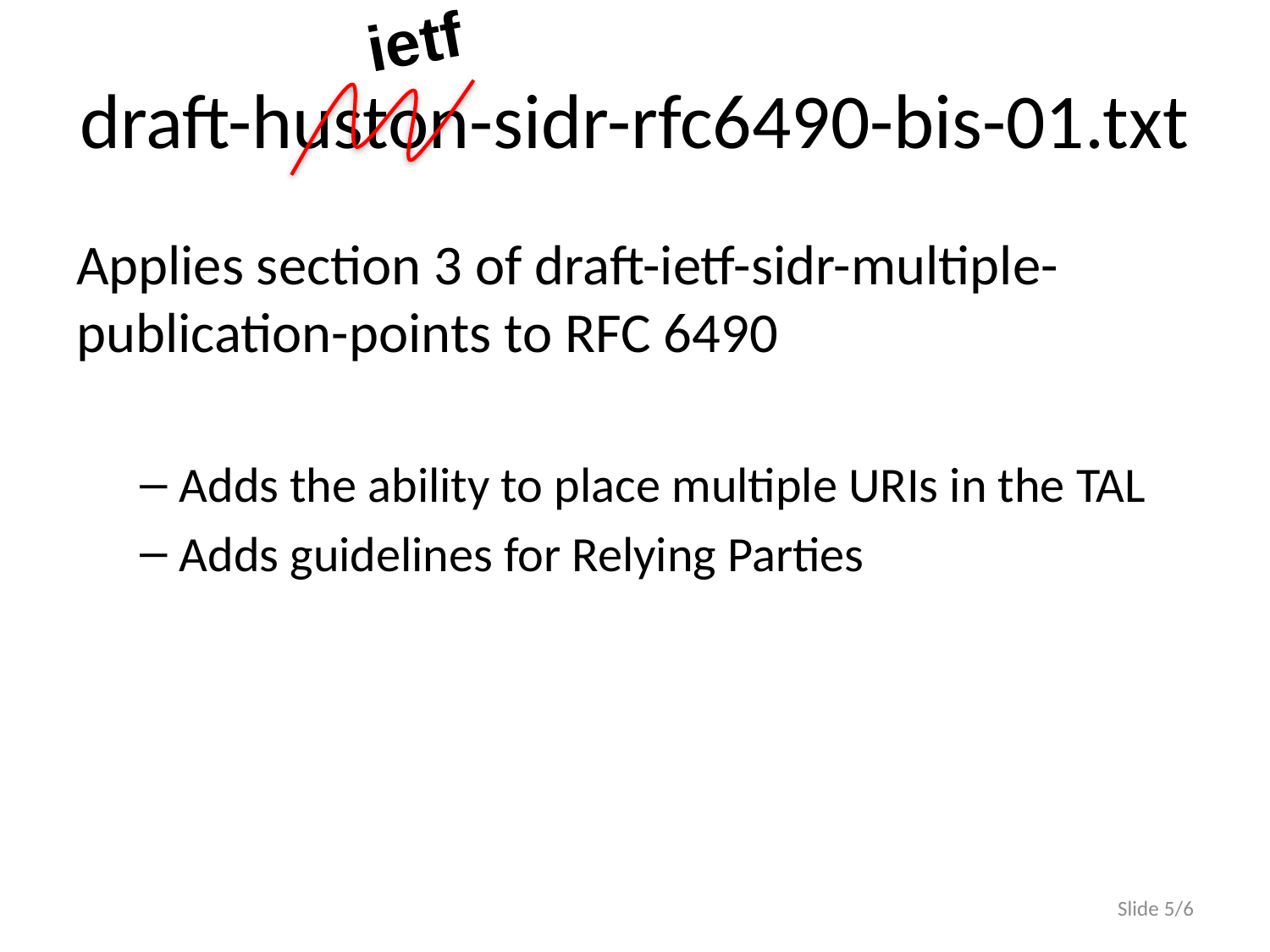

ietf
# draft-huston-sidr-rfc6490-bis-01.txt

Applies section 3 of draft-ietf-sidr-multiple-publication-points to RFC 6490

Adds the ability to place multiple URIs in the TAL
Adds guidelines for Relying Parties
Slide 5/6